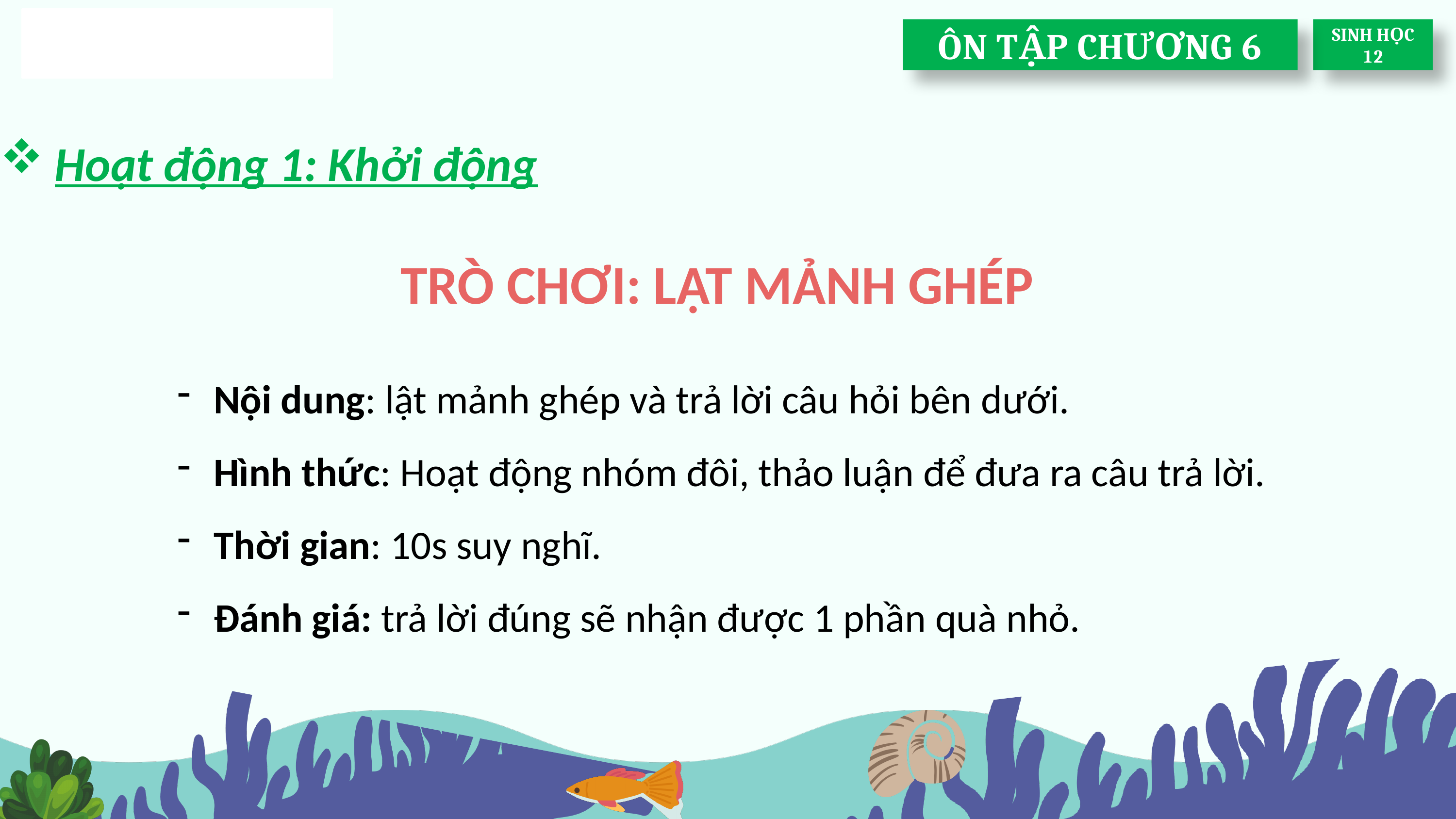

ÔN TẬP CHƯƠNG 6
SINH HỌC 12
Hoạt động 1: Khởi động
TRÒ CHƠI: LẬT MẢNH GHÉP
Nội dung: lật mảnh ghép và trả lời câu hỏi bên dưới.
Hình thức: Hoạt động nhóm đôi, thảo luận để đưa ra câu trả lời.
Thời gian: 10s suy nghĩ.
Đánh giá: trả lời đúng sẽ nhận được 1 phần quà nhỏ.